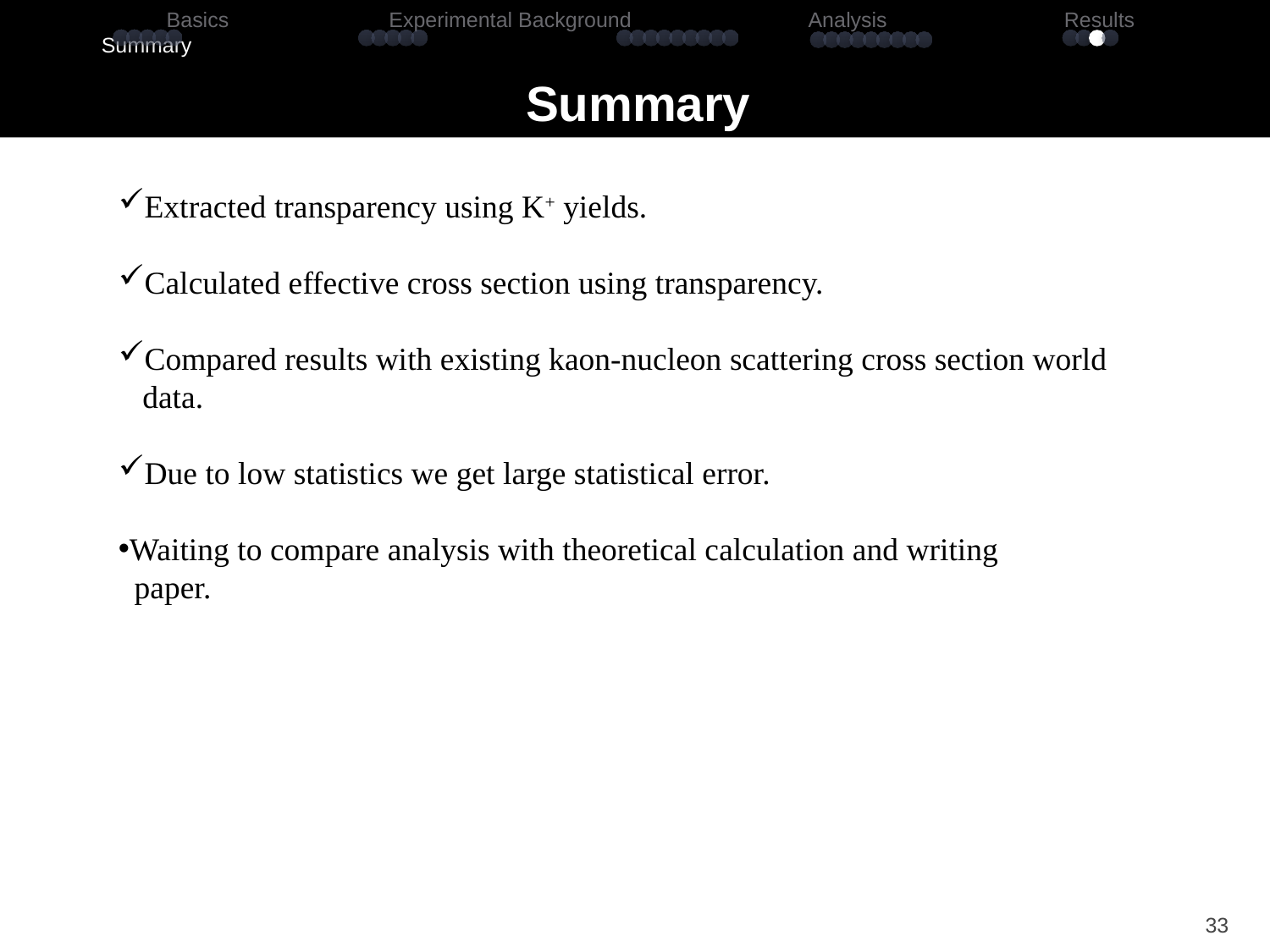

# Summary
                          Basics                           Experimental Background                              Analysis                              Results                                    Summary

Extracted transparency using K+ yields.

Calculated effective cross section using transparency.

Compared results with existing kaon-nucleon scattering cross section world
   data.

Due to low statistics we get large statistical error.

Waiting to compare analysis with theoretical calculation and writing
  paper.
33